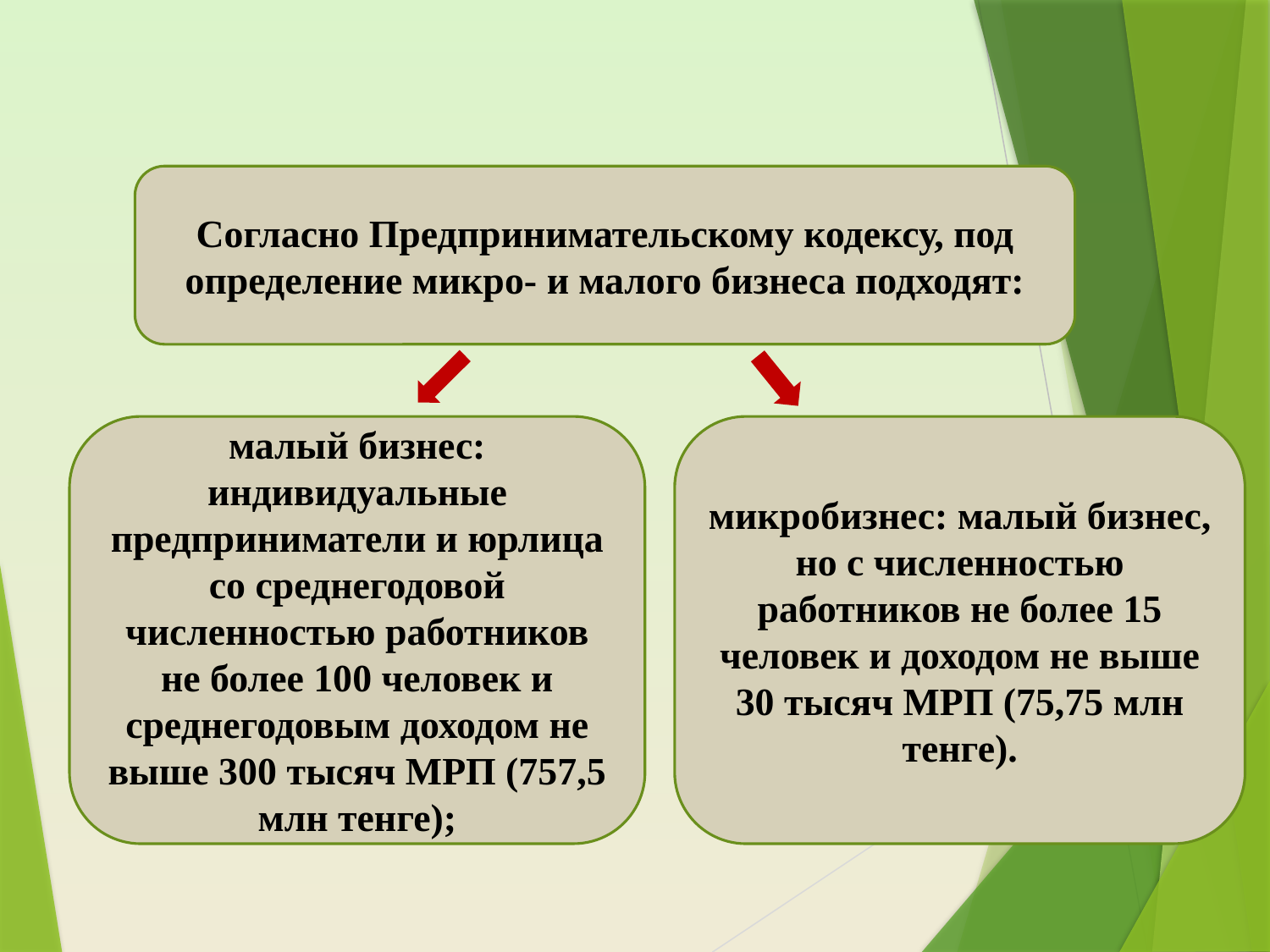

Согласно Предпринимательскому кодексу, под определение микро- и малого бизнеса подходят:

малый бизнес: индивидуальные предприниматели и юрлица со среднегодовой численностью работников не более 100 человек и среднегодовым доходом не выше 300 тысяч МРП (757,5 млн тенге);
микробизнес: малый бизнес, но с численностью работников не более 15 человек и доходом не выше 30 тысяч МРП (75,75 млн тенге).